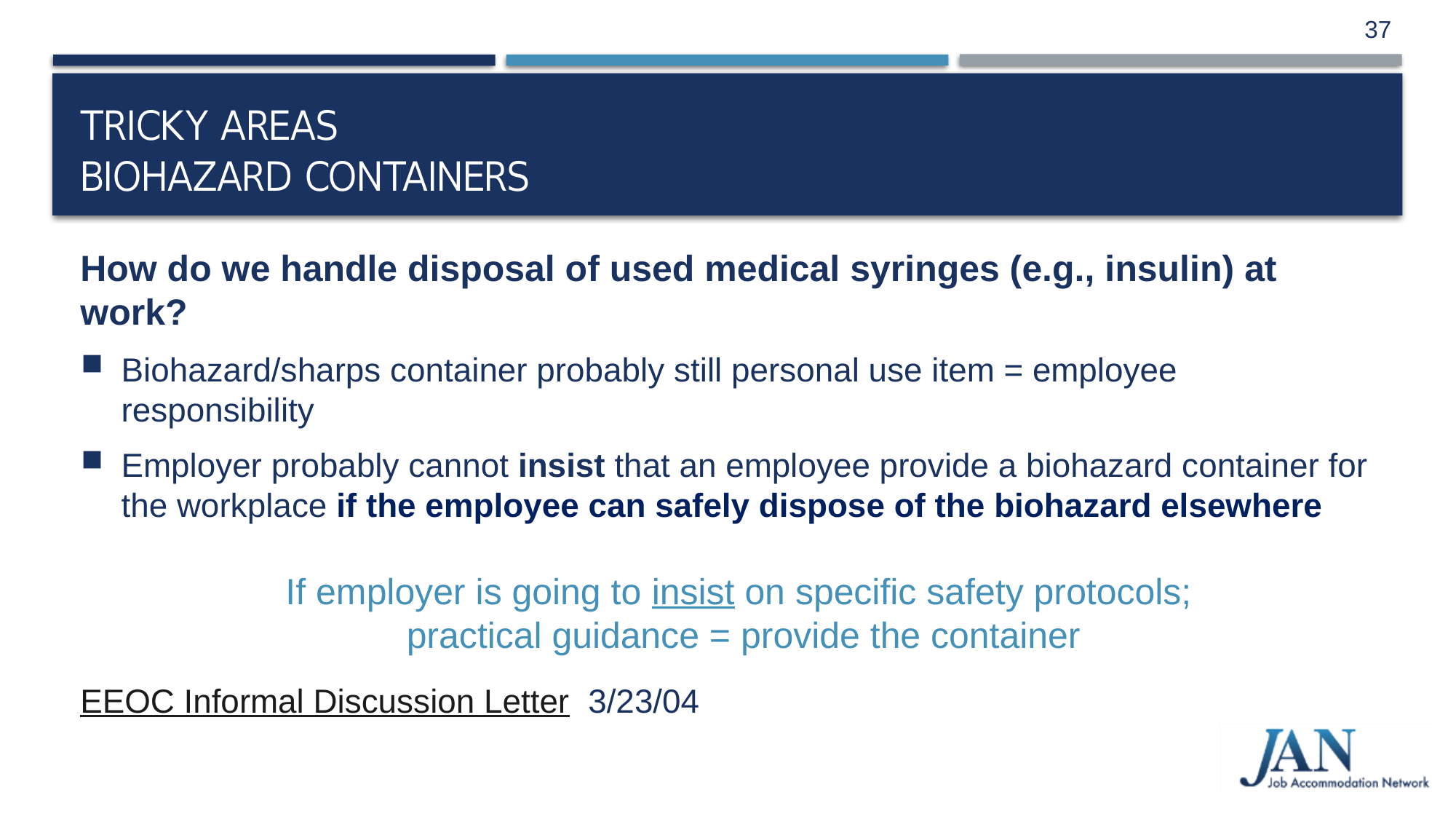

37
# Tricky Areas Biohazard containers
How do we handle disposal of used medical syringes (e.g., insulin) at work?
Biohazard/sharps container probably still personal use item = employee responsibility
Employer probably cannot insist that an employee provide a biohazard container for the workplace if the employee can safely dispose of the biohazard elsewhere
If employer is going to insist on specific safety protocols;
practical guidance = provide the container
EEOC Informal Discussion Letter  3/23/04